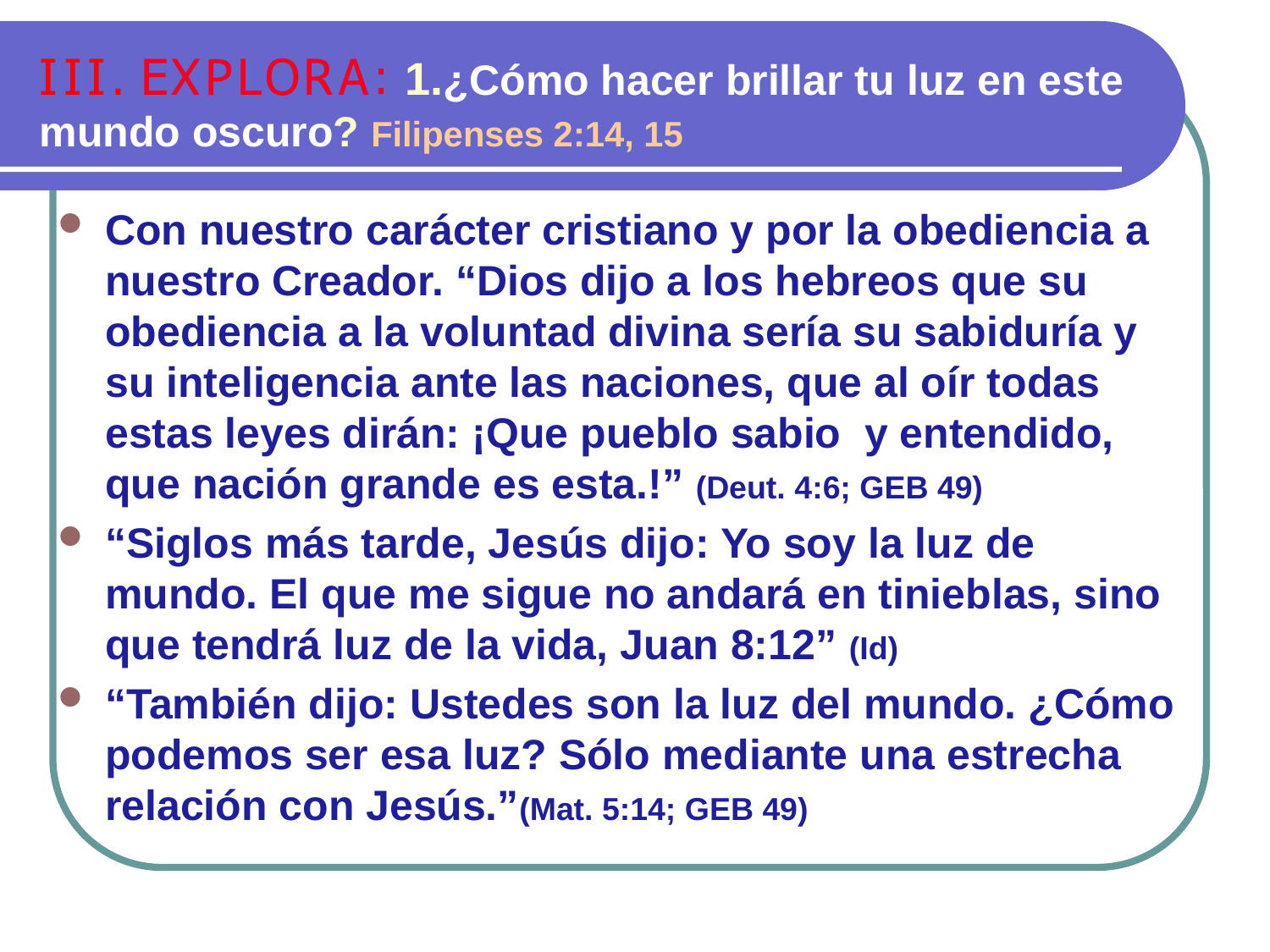

III. EXPLORA: 1.¿Cómo hacer brillar tu luz en este mundo oscuro? Filipenses 2:14, 15
Con nuestro carácter cristiano y por la obediencia a nuestro Creador. “Dios dijo a los hebreos que su obediencia a la voluntad divina sería su sabiduría y su inteligencia ante las naciones, que al oír todas estas leyes dirán: ¡Que pueblo sabio  y entendido, que nación grande es esta.!” (Deut. 4:6; GEB 49)
“Siglos más tarde, Jesús dijo: Yo soy la luz de mundo. El que me sigue no andará en tinieblas, sino que tendrá luz de la vida, Juan 8:12” (Id)
“También dijo: Ustedes son la luz del mundo. ¿Cómo podemos ser esa luz? Sólo mediante una estrecha relación con Jesús.”(Mat. 5:14; GEB 49)